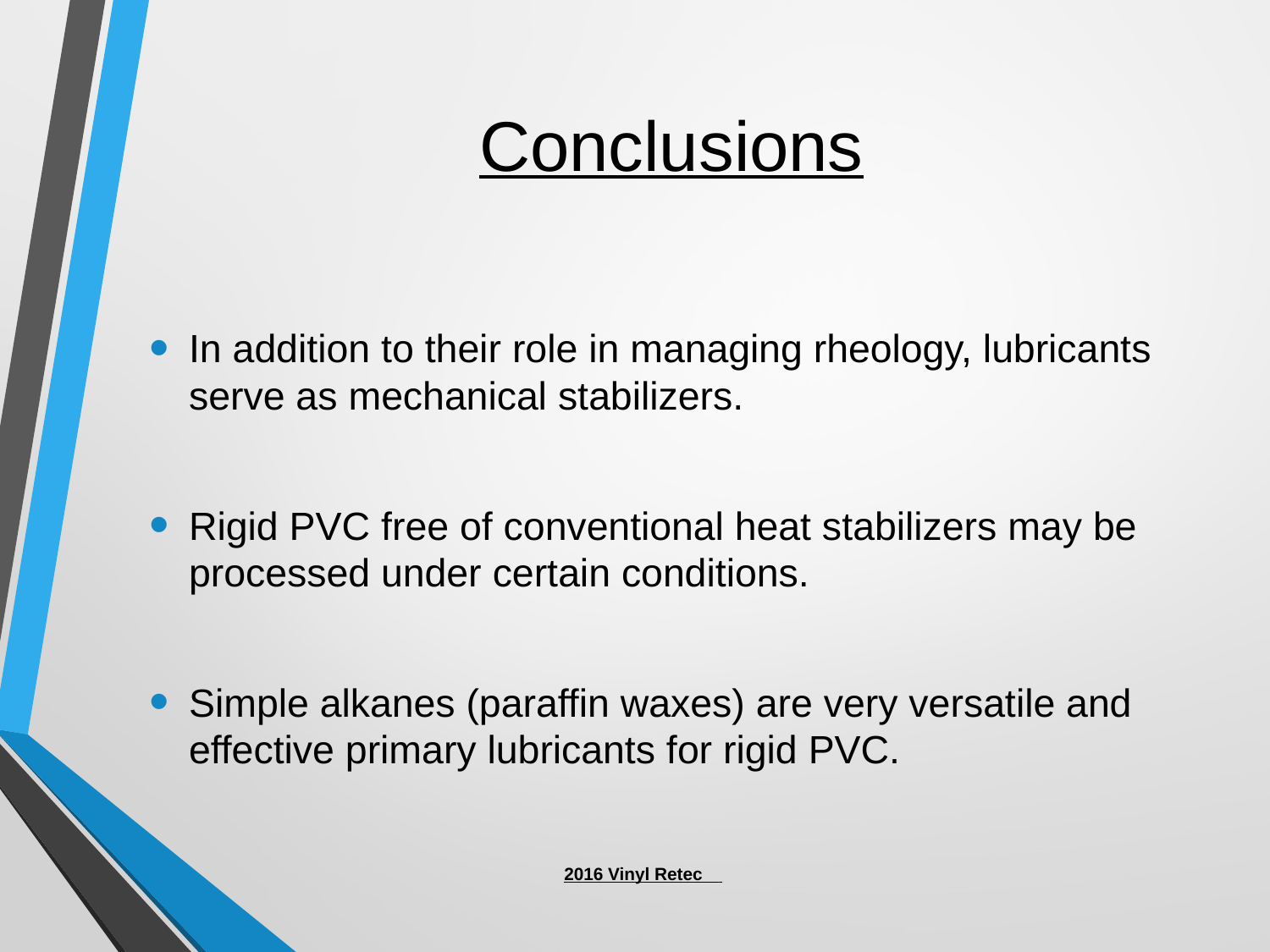

# Conclusions
In addition to their role in managing rheology, lubricants serve as mechanical stabilizers.

Rigid PVC free of conventional heat stabilizers may be processed under certain conditions.

Simple alkanes (paraffin waxes) are very versatile and effective primary lubricants for rigid PVC.

2016 Vinyl Retec